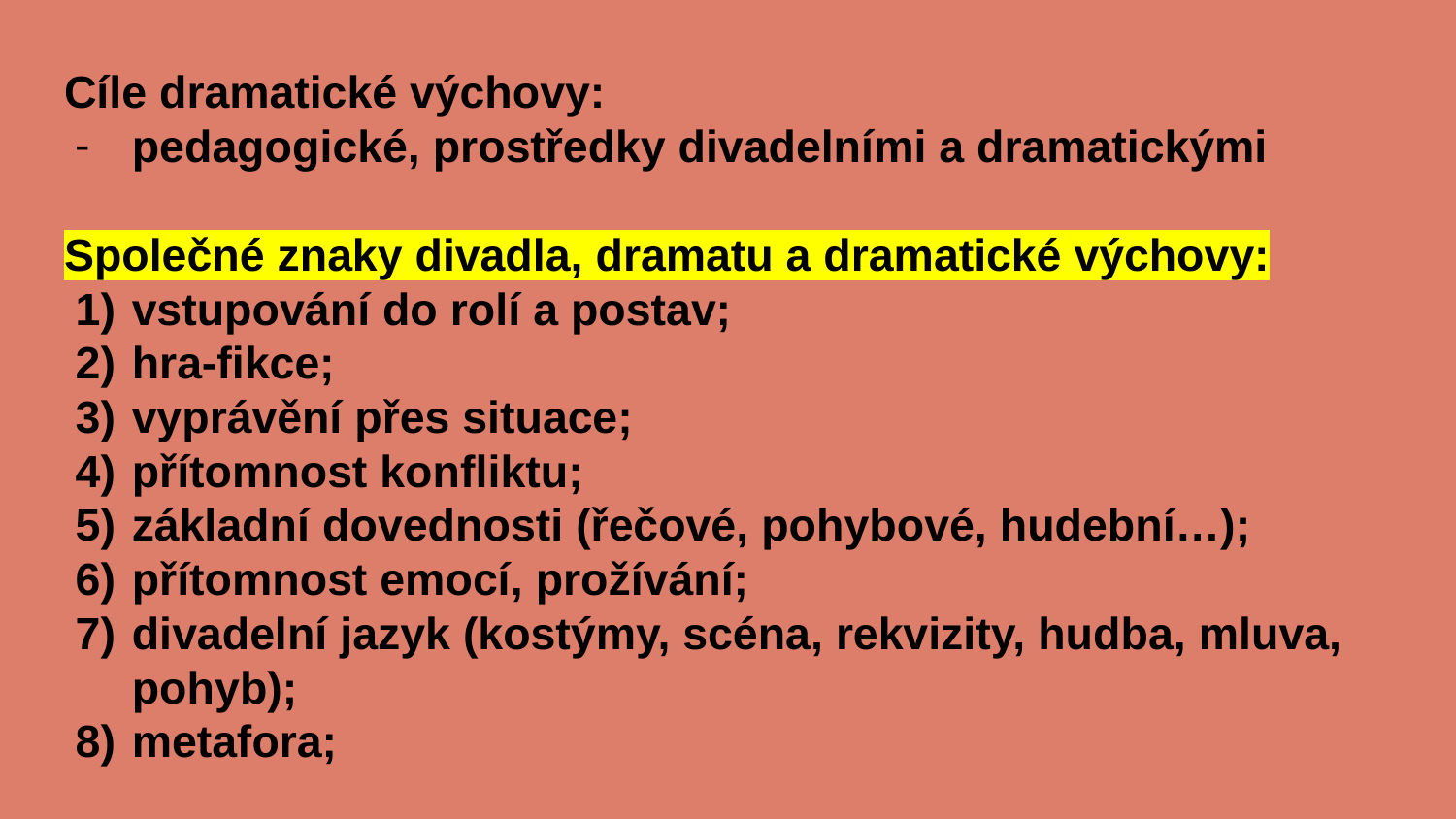

Cíle dramatické výchovy:
pedagogické, prostředky divadelními a dramatickými

Společné znaky divadla, dramatu a dramatické výchovy:
vstupování do rolí a postav;
hra-fikce;
vyprávění přes situace;
přítomnost konfliktu;
základní dovednosti (řečové, pohybové, hudební…);
přítomnost emocí, prožívání;
divadelní jazyk (kostýmy, scéna, rekvizity, hudba, mluva, pohyb);
metafora;